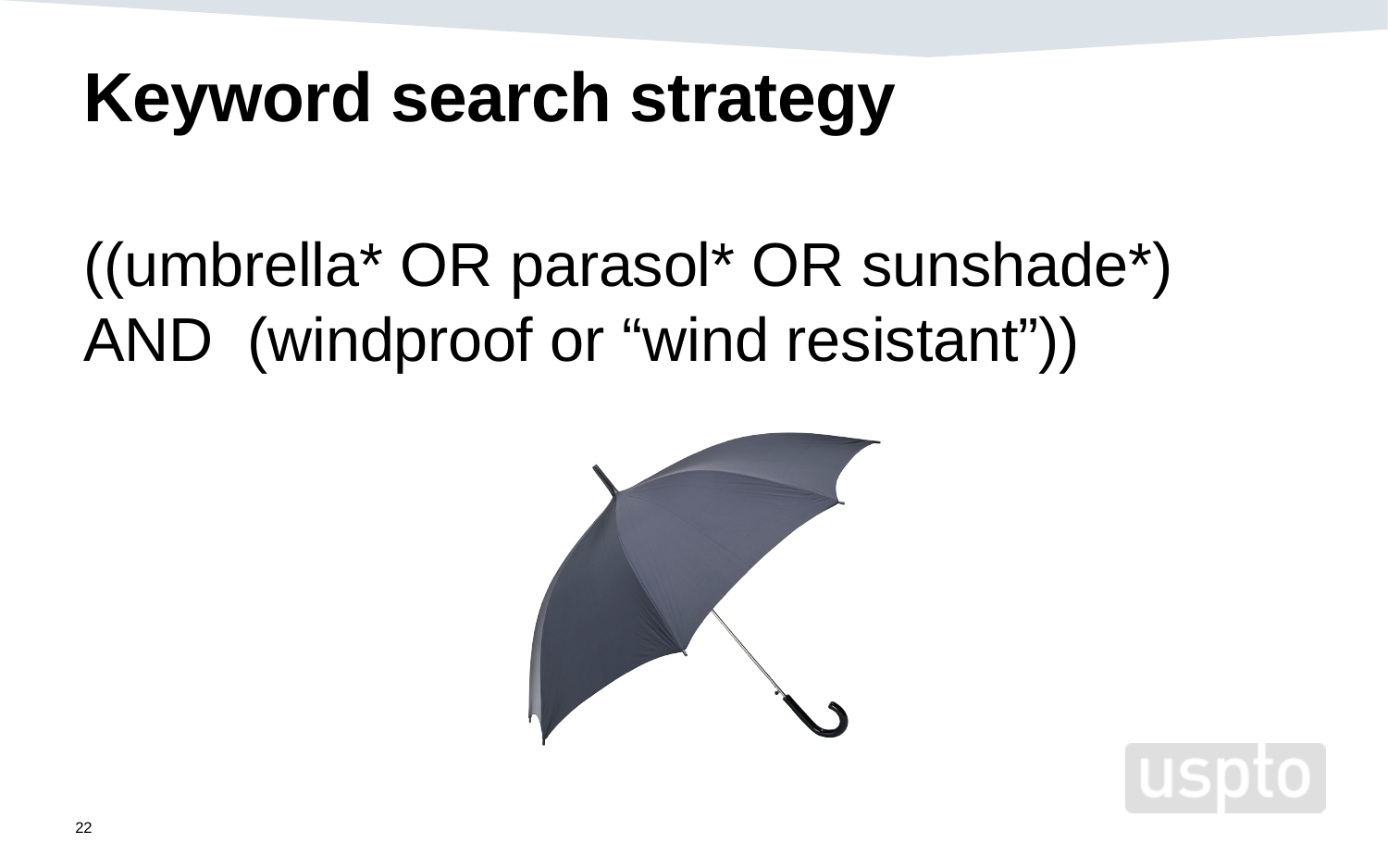

Keyword search strategy
((umbrella* OR parasol* OR sunshade*) AND  (windproof or “wind resistant”))

22